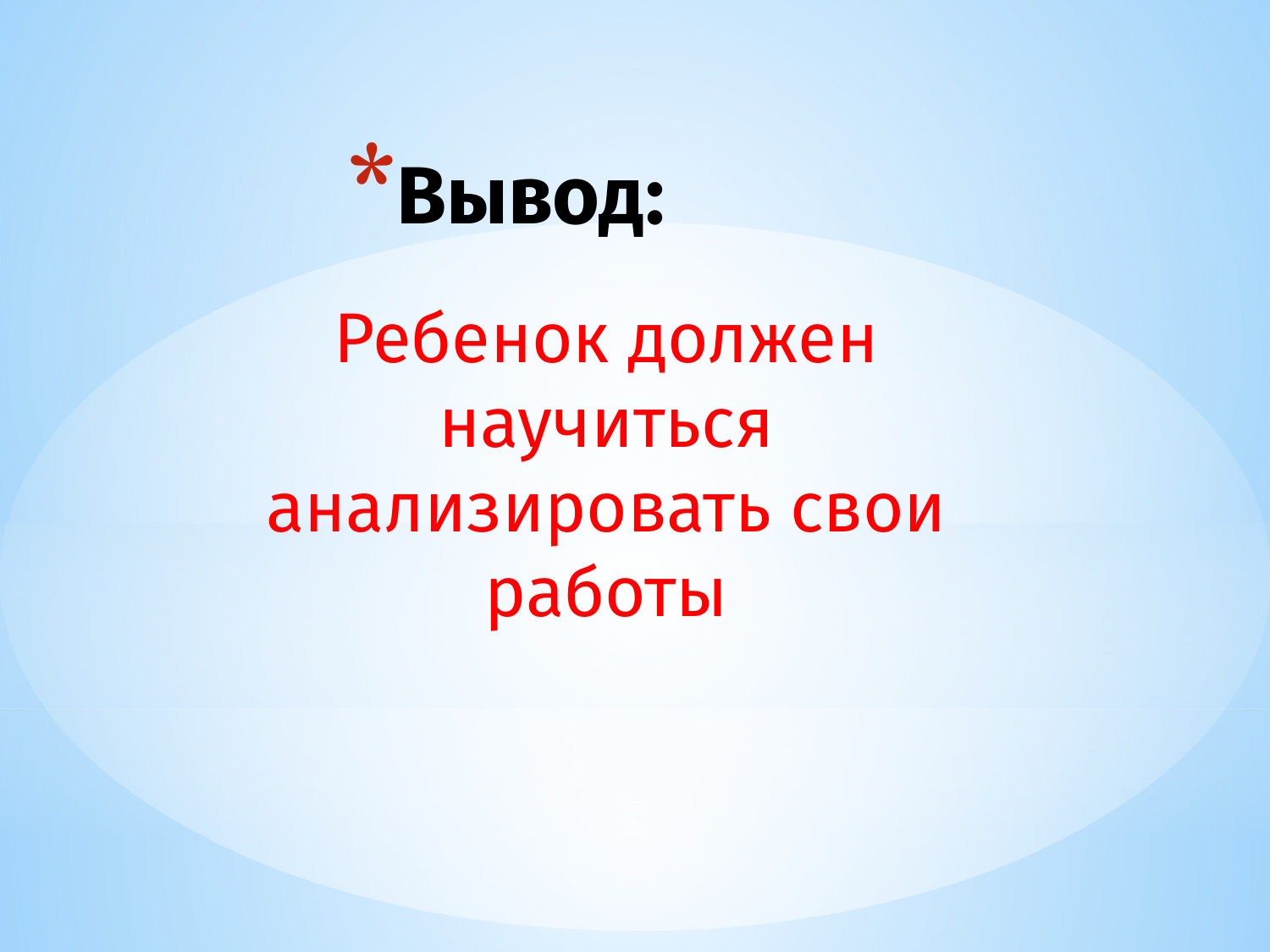

# Вывод:
Ребенок должен научиться анализировать свои работы